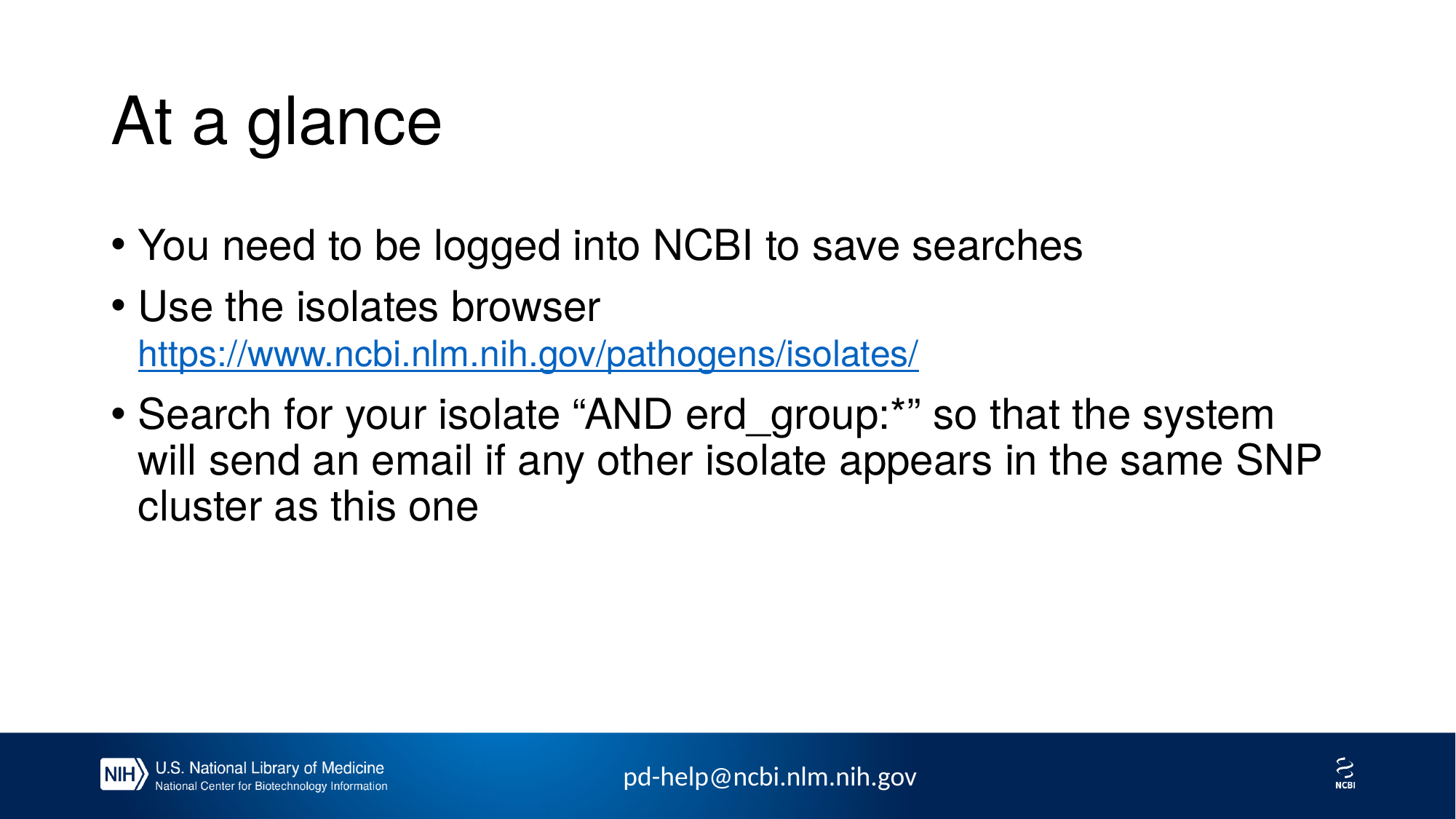

# At a glance
You need to be logged into NCBI to save searches
Use the isolates browser
https://www.ncbi.nlm.nih.gov/pathogens/isolates/
Search for your isolate “AND erd_group:*” so that the system will send an email if any other isolate appears in the same SNP cluster as this one